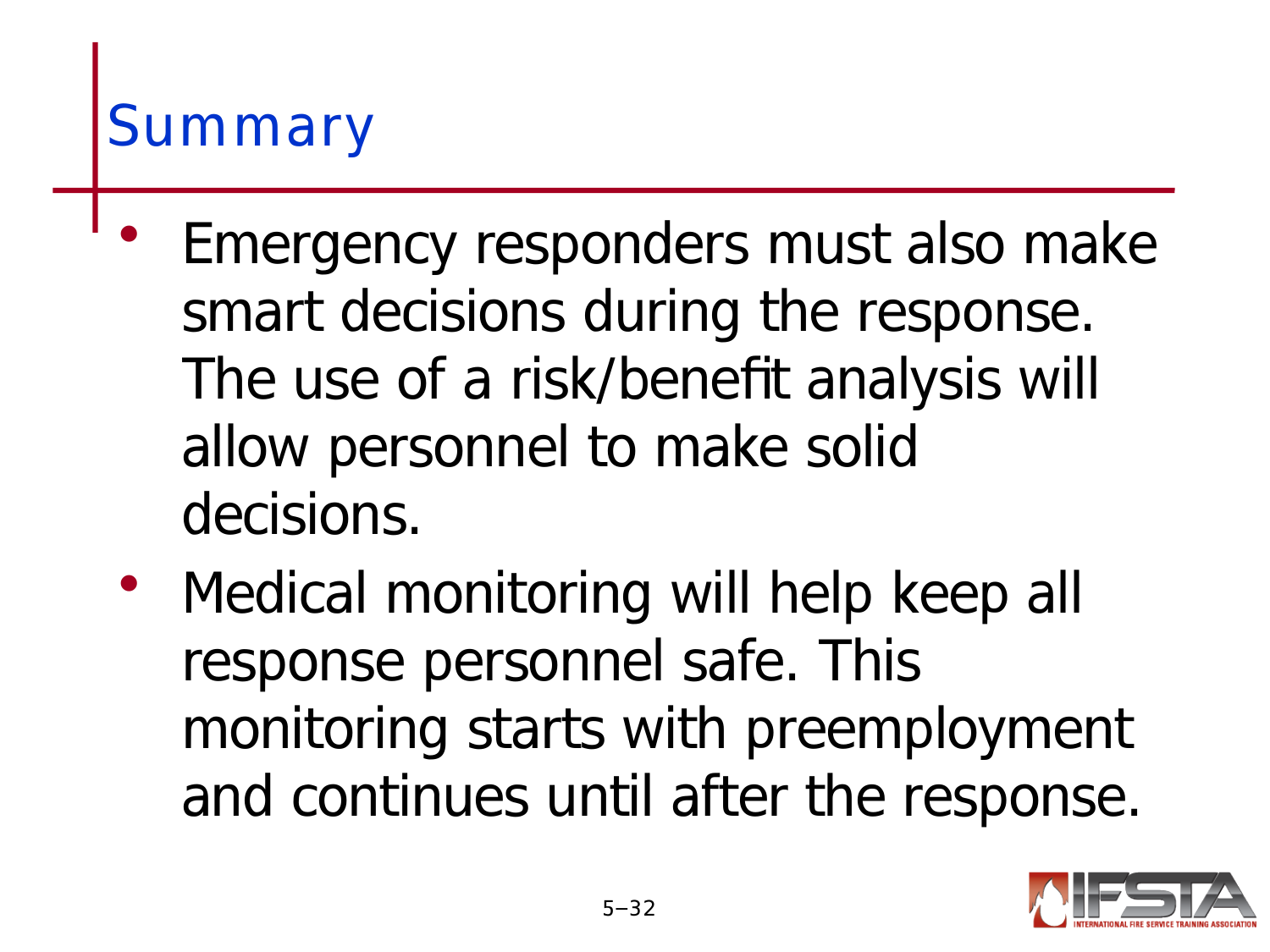

# Summary
Emergency responders must also make smart decisions during the response. The use of a risk/benefit analysis will allow personnel to make solid decisions.
Medical monitoring will help keep all response personnel safe. This monitoring starts with preemployment and continues until after the response.
5–32